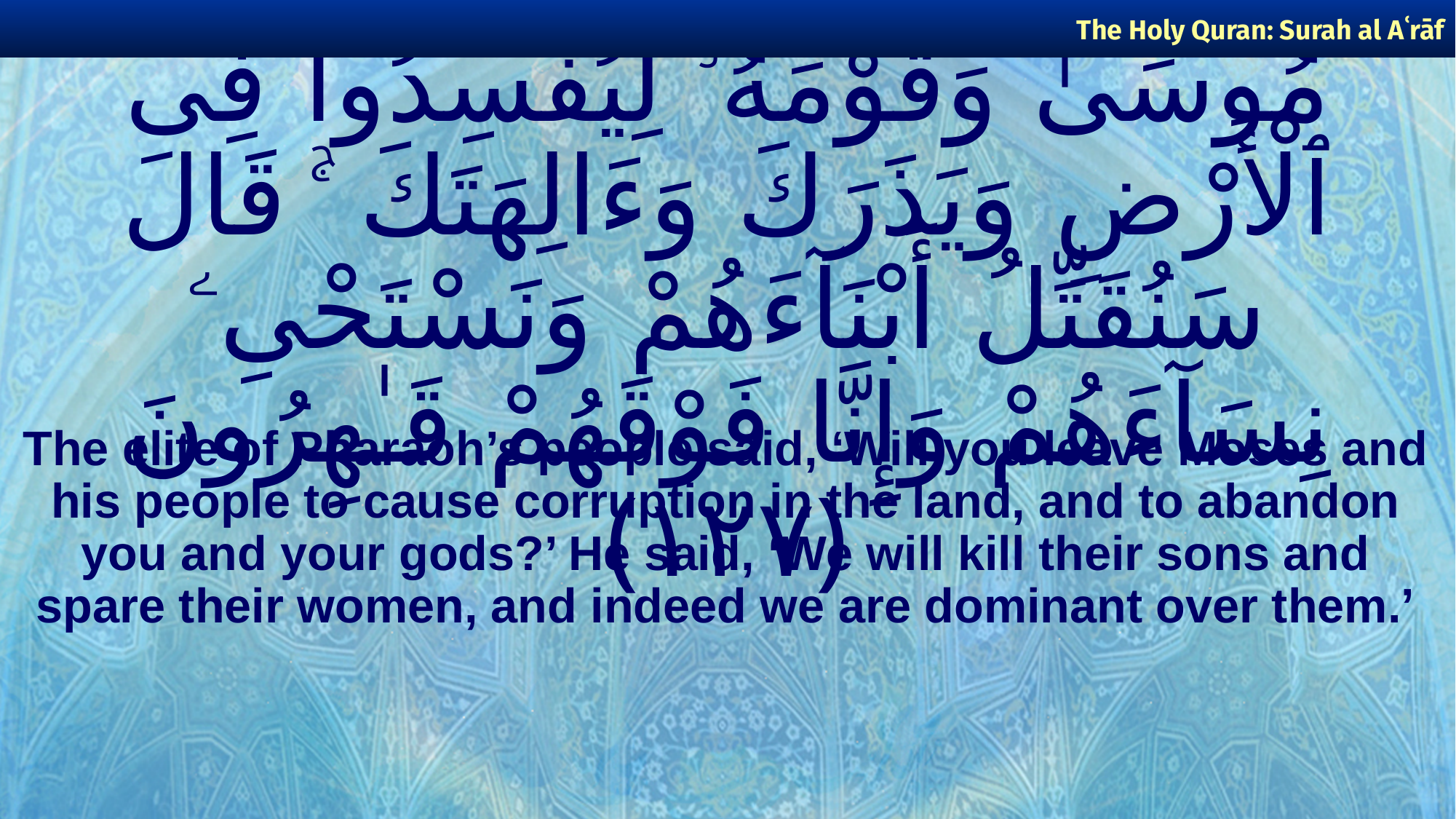

The Holy Quran: Surah al­ Aʿrāf
# وَقَالَ ٱلْمَلَأُ مِن قَوْمِ فِرْعَوْنَ أَتَذَرُ مُوسَىٰ وَقَوْمَهُۥ لِيُفْسِدُوا۟ فِى ٱلْأَرْضِ وَيَذَرَكَ وَءَالِهَتَكَ ۚ قَالَ سَنُقَتِّلُ أَبْنَآءَهُمْ وَنَسْتَحْىِۦ نِسَآءَهُمْ وَإِنَّا فَوْقَهُمْ قَـٰهِرُونَ ﴿١٢٧﴾
The elite of Pharaoh’s people said, ‘Will you leave Moses and his people to cause corruption in the land, and to abandon you and your gods?’ He said, ‘We will kill their sons and spare their women, and indeed we are dominant over them.’